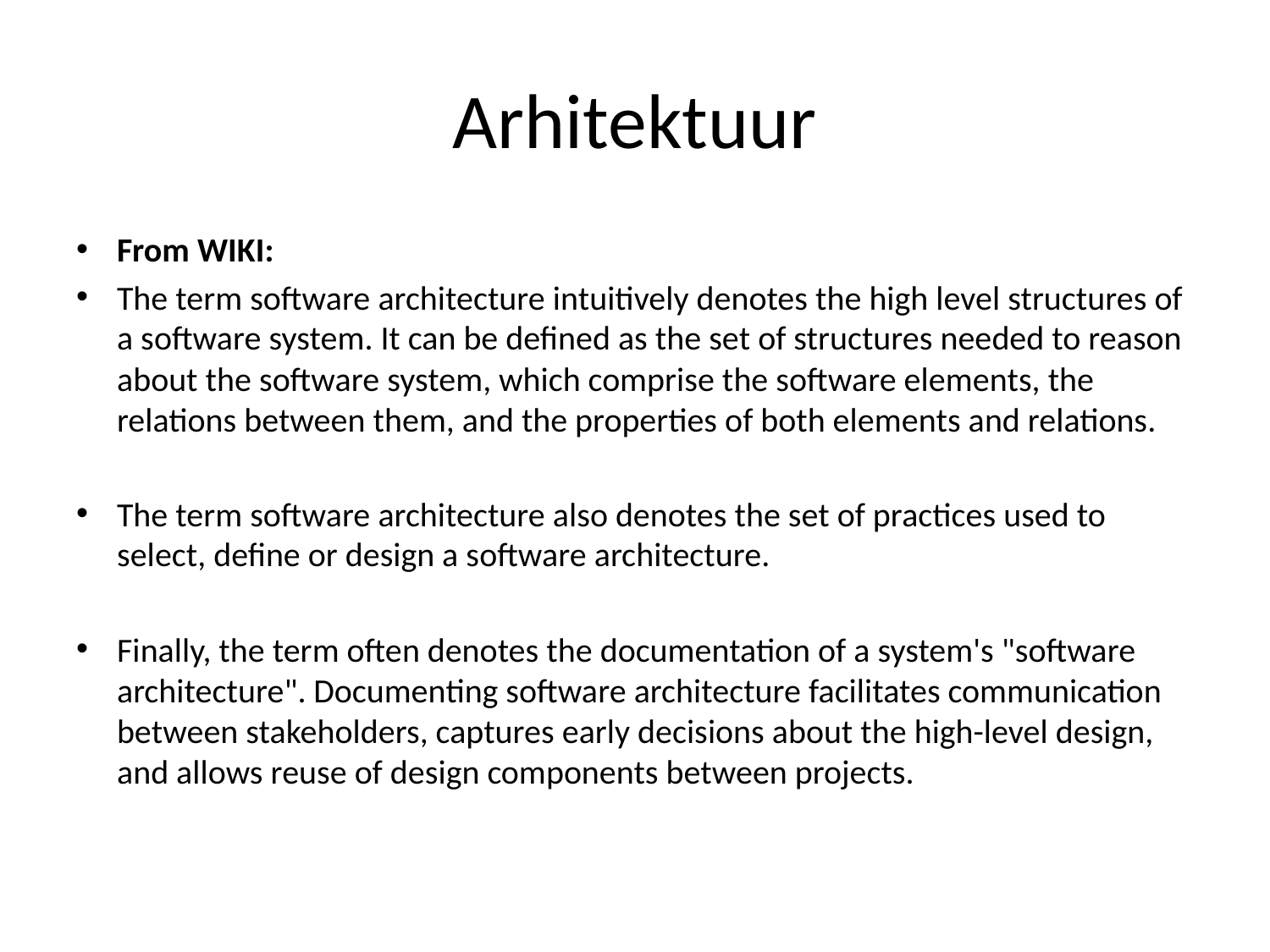

# Arhitektuur
From WIKI:
The term software architecture intuitively denotes the high level structures of a software system. It can be defined as the set of structures needed to reason about the software system, which comprise the software elements, the relations between them, and the properties of both elements and relations.

The term software architecture also denotes the set of practices used to select, define or design a software architecture.

Finally, the term often denotes the documentation of a system's "software architecture". Documenting software architecture facilitates communication between stakeholders, captures early decisions about the high-level design, and allows reuse of design components between projects.